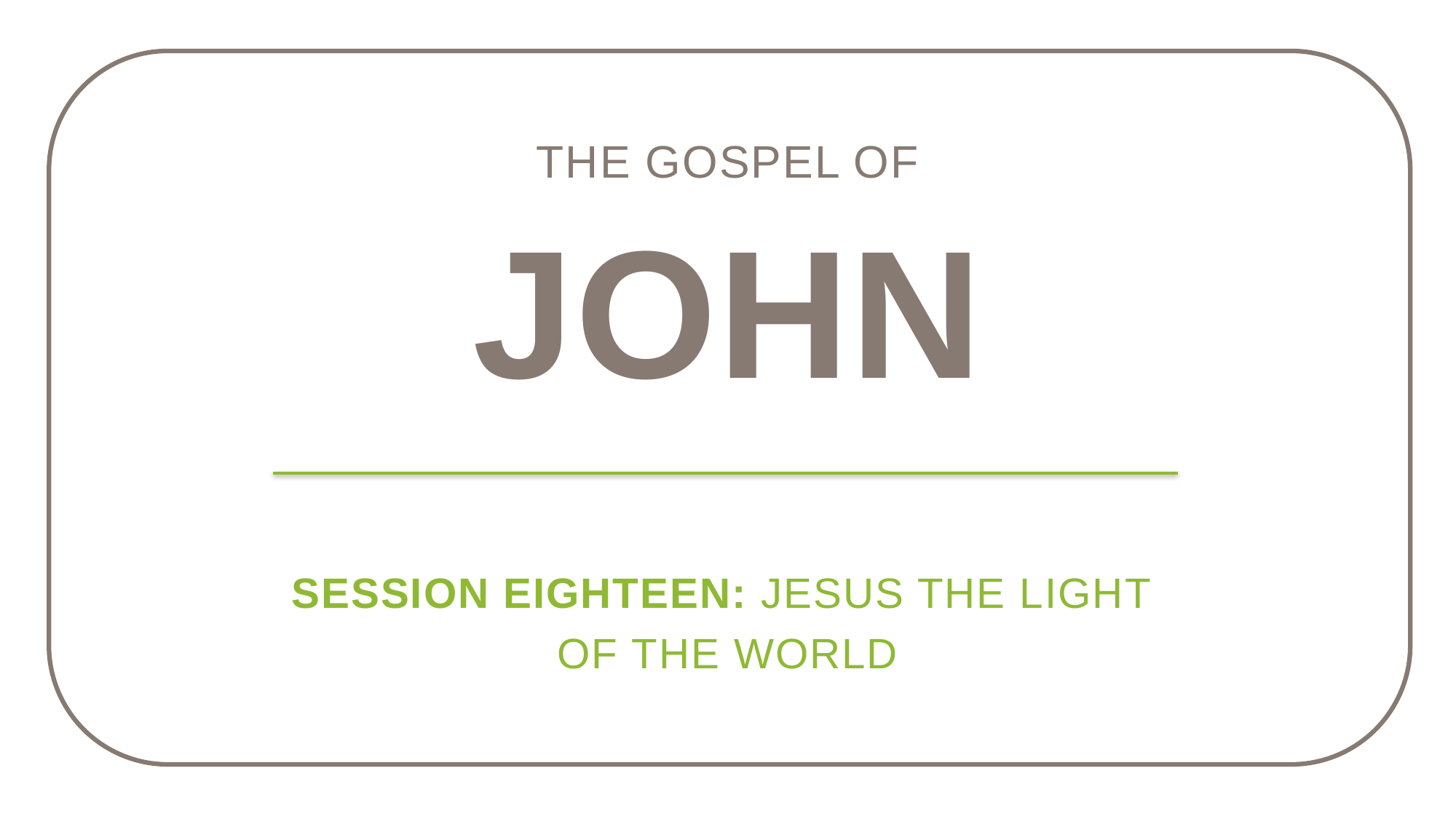

The gospel of
john

Session Eighteen: Jesus the light
of the World